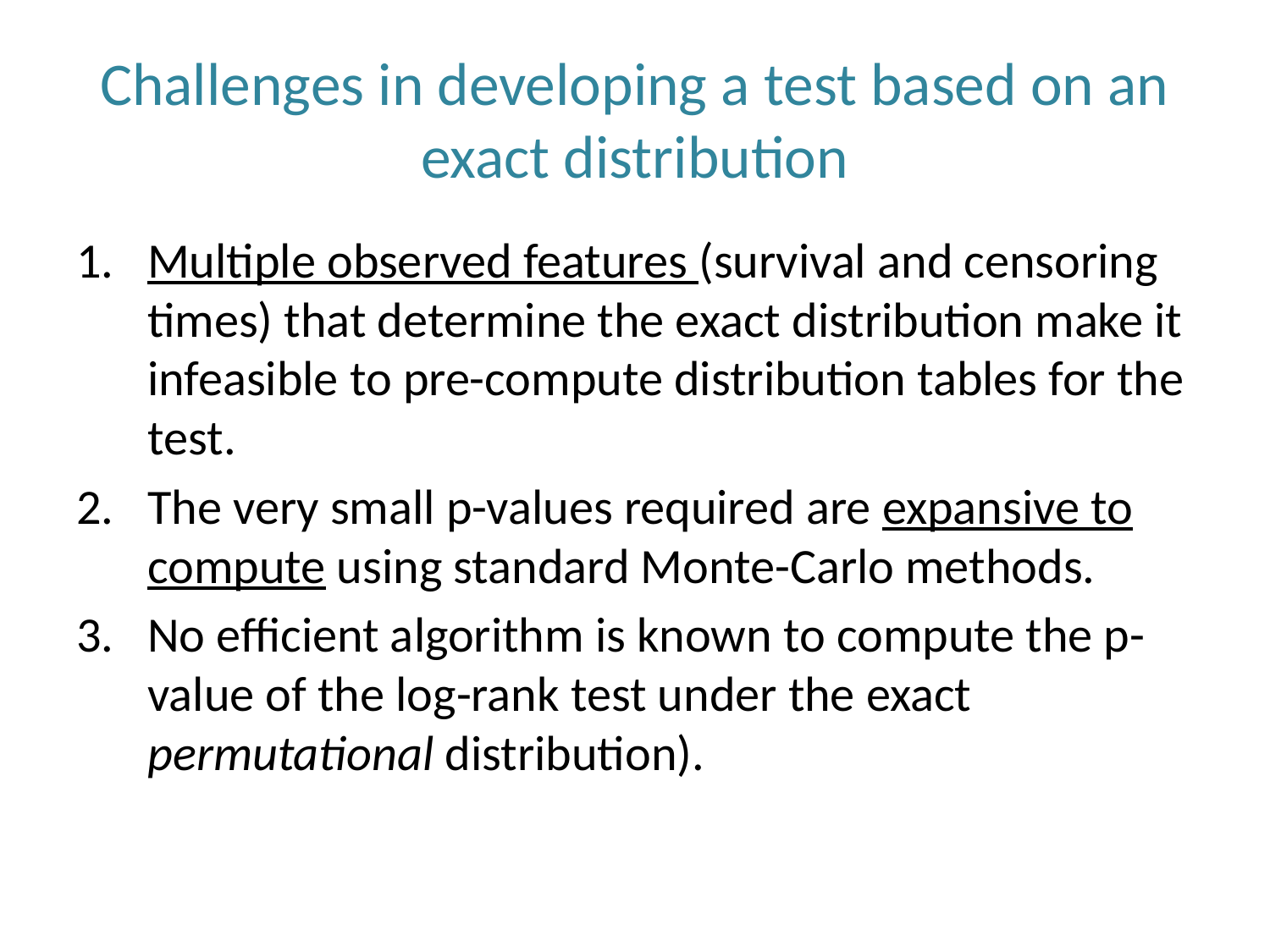

# Challenges in developing a test based on an exact distribution
Multiple observed features (survival and censoring times) that determine the exact distribution make it infeasible to pre-compute distribution tables for the test.
The very small p-values required are expansive to compute using standard Monte-Carlo methods.
No efficient algorithm is known to compute the p-value of the log-rank test under the exact permutational distribution).